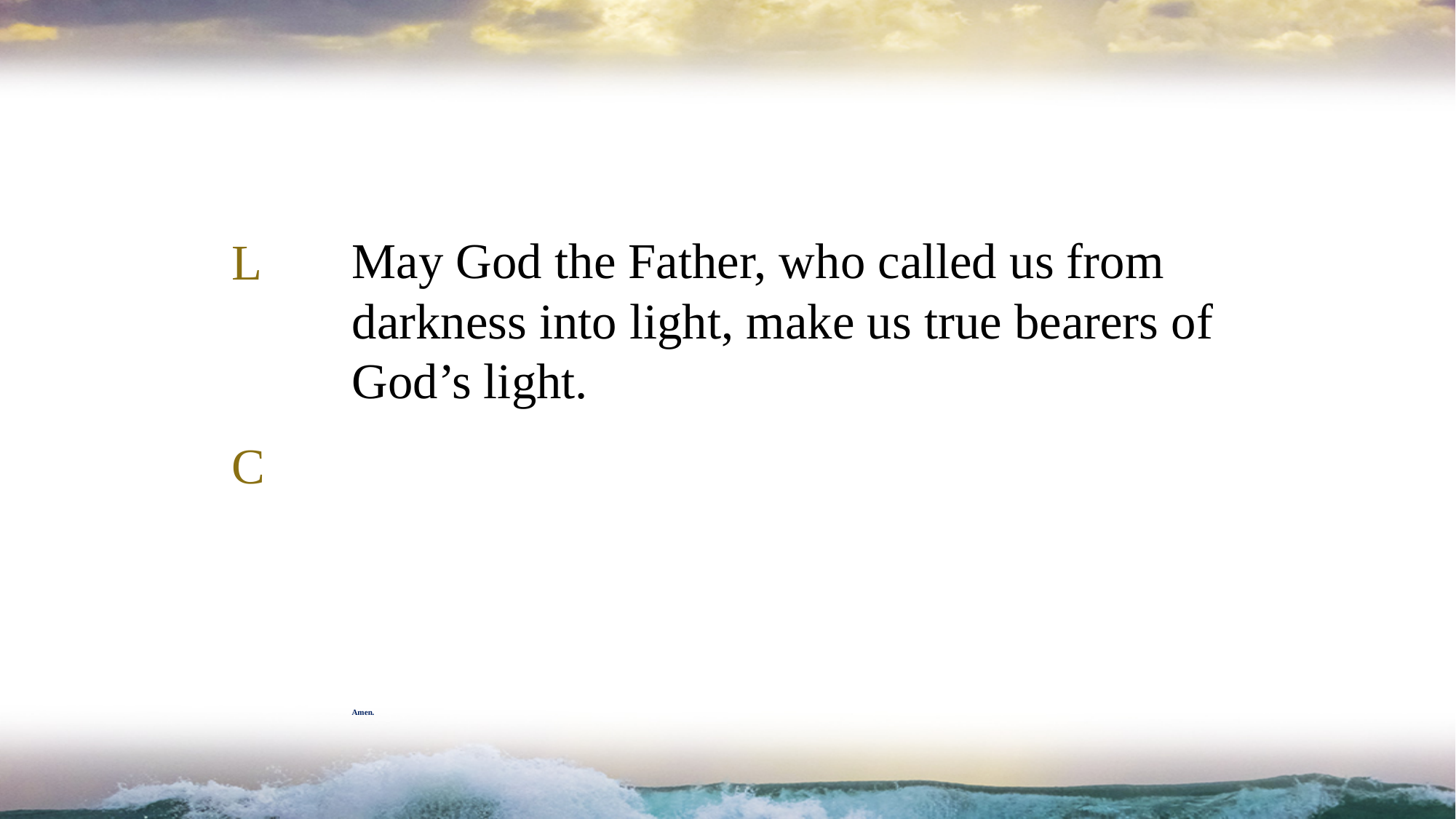

May God the Father, who called us from darkness into light, make us true bearers of God’s light.

L
C

# Amen.